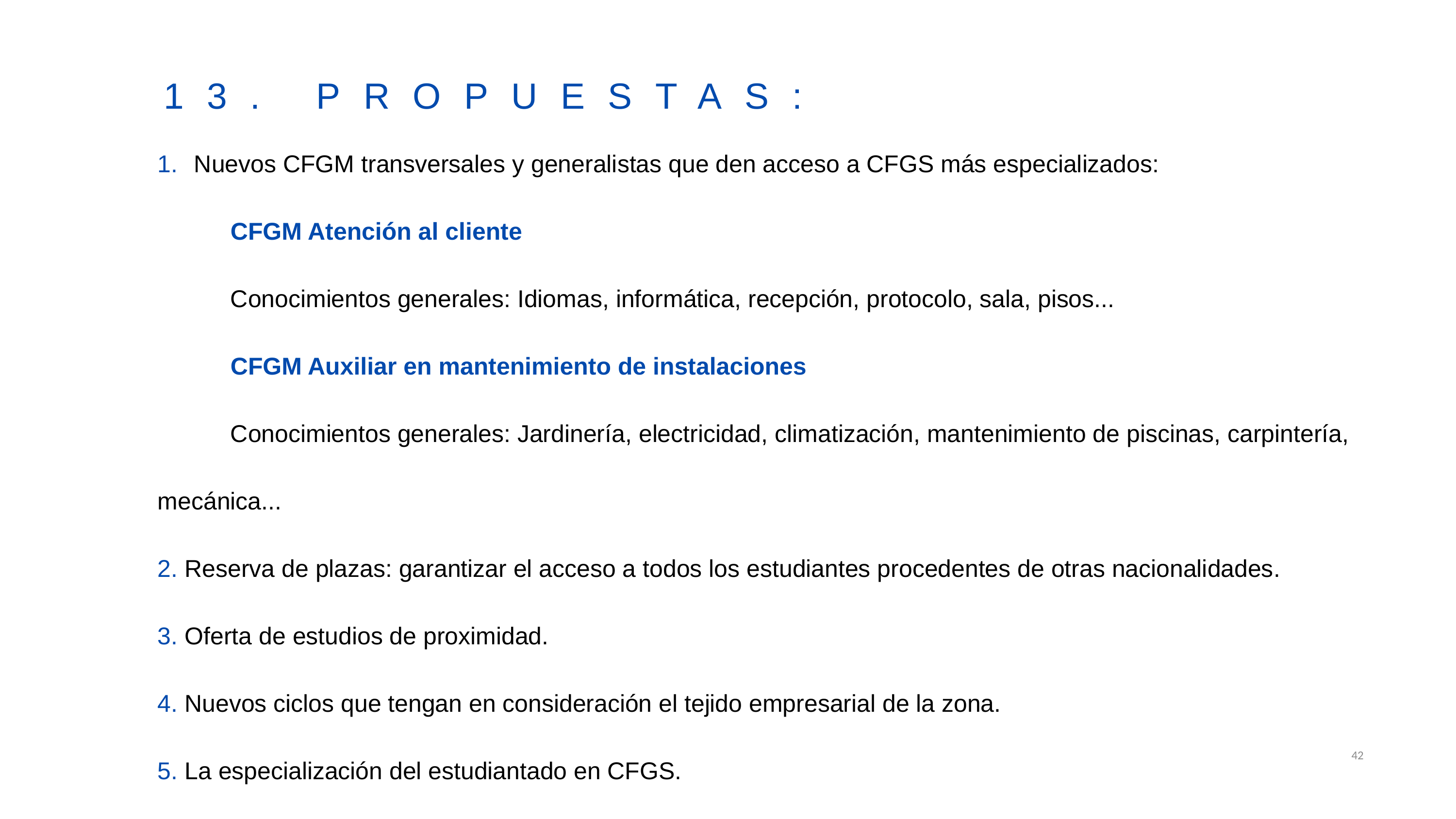

13. PROPUESTAS:
Nuevos CFGM transversales y generalistas que den acceso a CFGS más especializados:
	CFGM Atención al cliente
	Conocimientos generales: Idiomas, informática, recepción, protocolo, sala, pisos...
	CFGM Auxiliar en mantenimiento de instalaciones
	Conocimientos generales: Jardinería, electricidad, climatización, mantenimiento de piscinas, carpintería, 	mecánica...
2. Reserva de plazas: garantizar el acceso a todos los estudiantes procedentes de otras nacionalidades.
3. Oferta de estudios de proximidad.
4. Nuevos ciclos que tengan en consideración el tejido empresarial de la zona.
5. La especialización del estudiantado en CFGS.
42